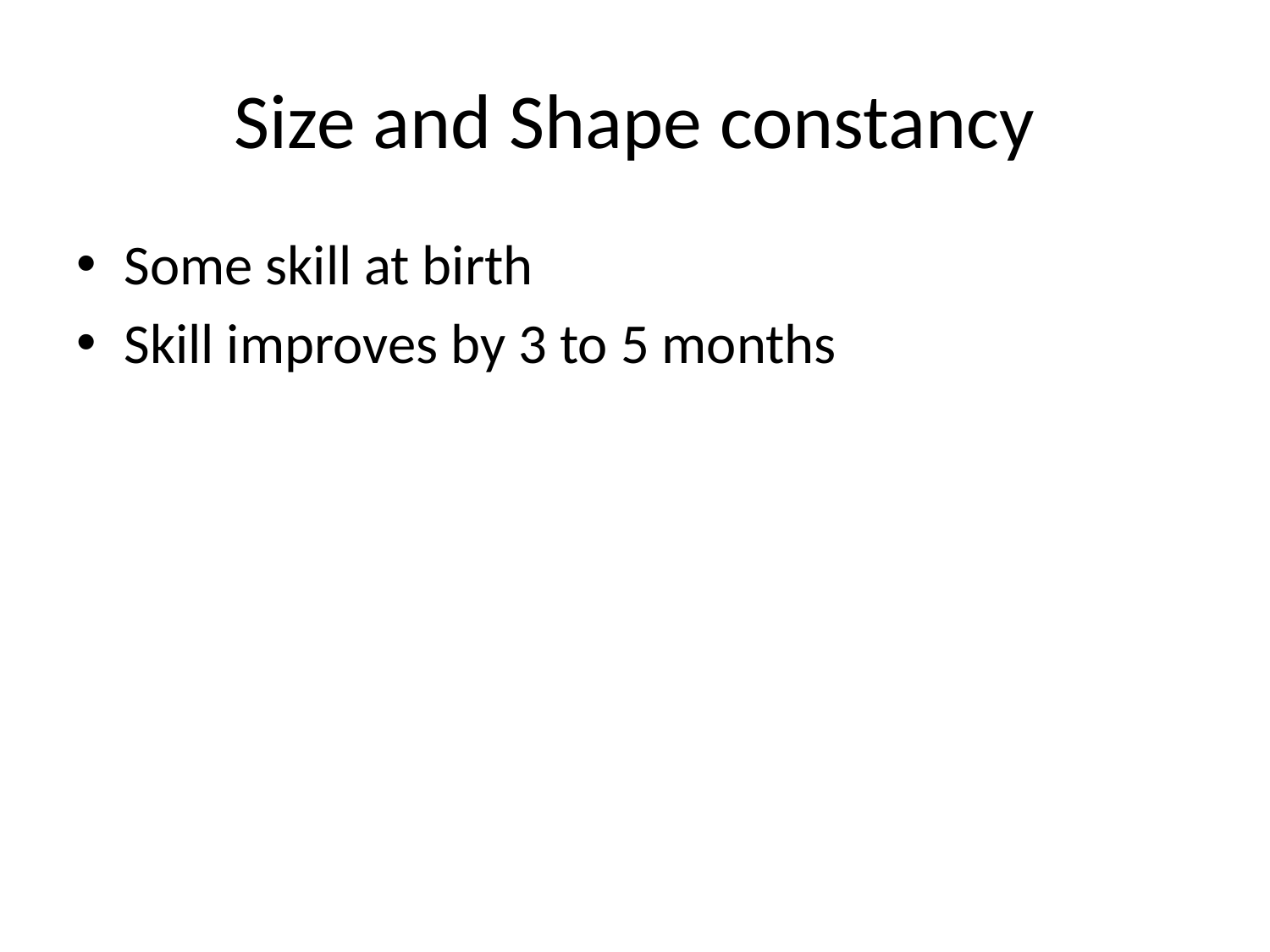

# Size and Shape constancy
Some skill at birth
Skill improves by 3 to 5 months